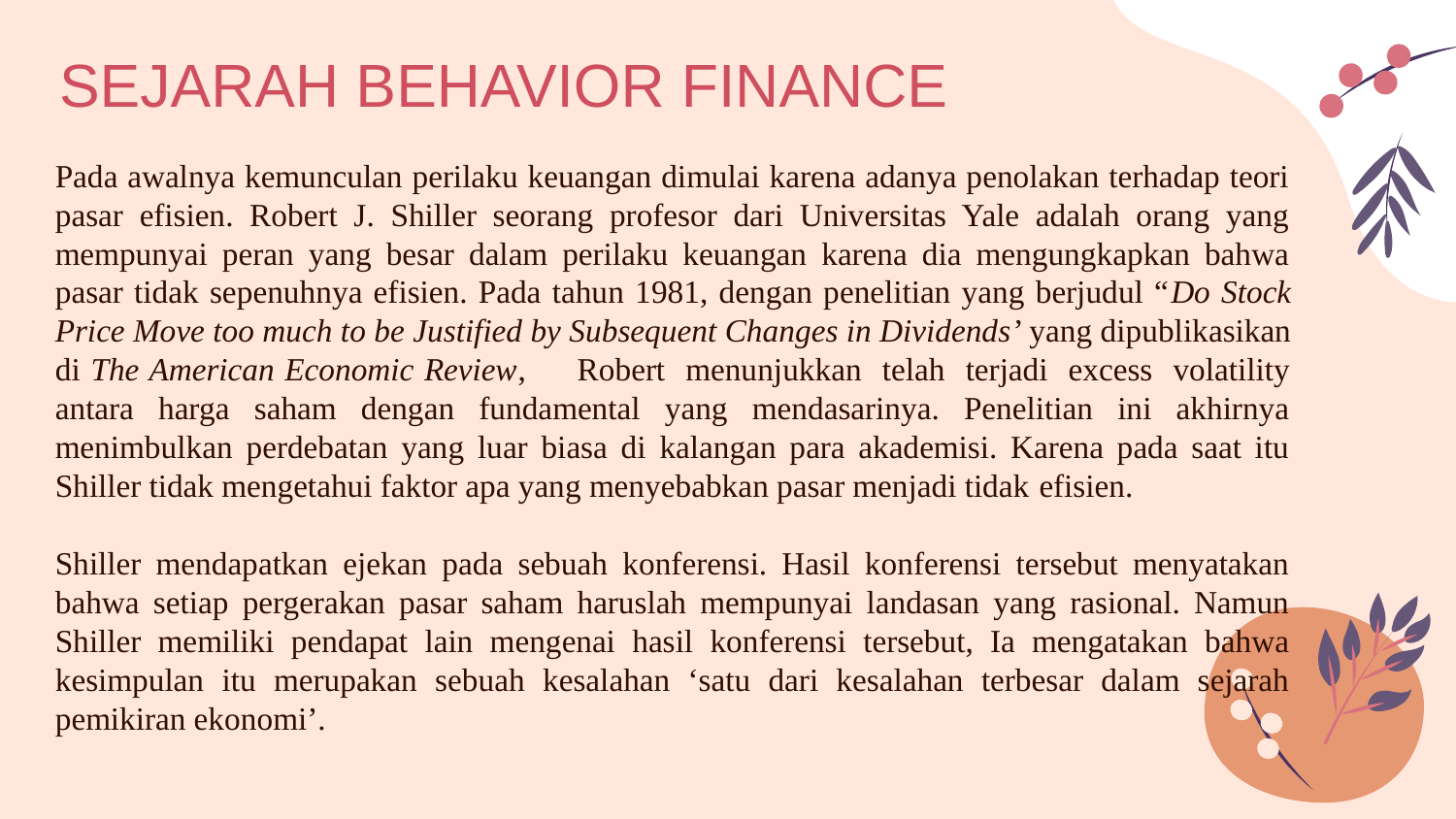

# SEJARAH BEHAVIOR FINANCE
Pada awalnya kemunculan perilaku keuangan dimulai karena adanya penolakan terhadap teori pasar efisien. Robert J. Shiller seorang profesor dari Universitas Yale adalah orang yang mempunyai peran yang besar dalam perilaku keuangan karena dia mengungkapkan bahwa pasar tidak sepenuhnya efisien. Pada tahun 1981, dengan penelitian yang berjudul “Do Stock Price Move too much to be Justified by Subsequent Changes in Dividends’ yang dipublikasikan di The American Economic Review,     Robert  menunjukkan  telah  terjadi  excess  volatility antara harga saham dengan fundamental yang mendasarinya. Penelitian ini akhirnya menimbulkan perdebatan yang luar biasa di kalangan para akademisi. Karena pada saat itu Shiller tidak mengetahui faktor apa yang menyebabkan pasar menjadi tidak efisien.

Shiller mendapatkan ejekan pada sebuah konferensi. Hasil konferensi tersebut menyatakan bahwa setiap pergerakan pasar saham haruslah mempunyai landasan yang rasional. Namun Shiller memiliki pendapat lain mengenai hasil konferensi tersebut, Ia mengatakan bahwa kesimpulan itu merupakan sebuah kesalahan ‘satu dari kesalahan terbesar dalam sejarah pemikiran ekonomi’.